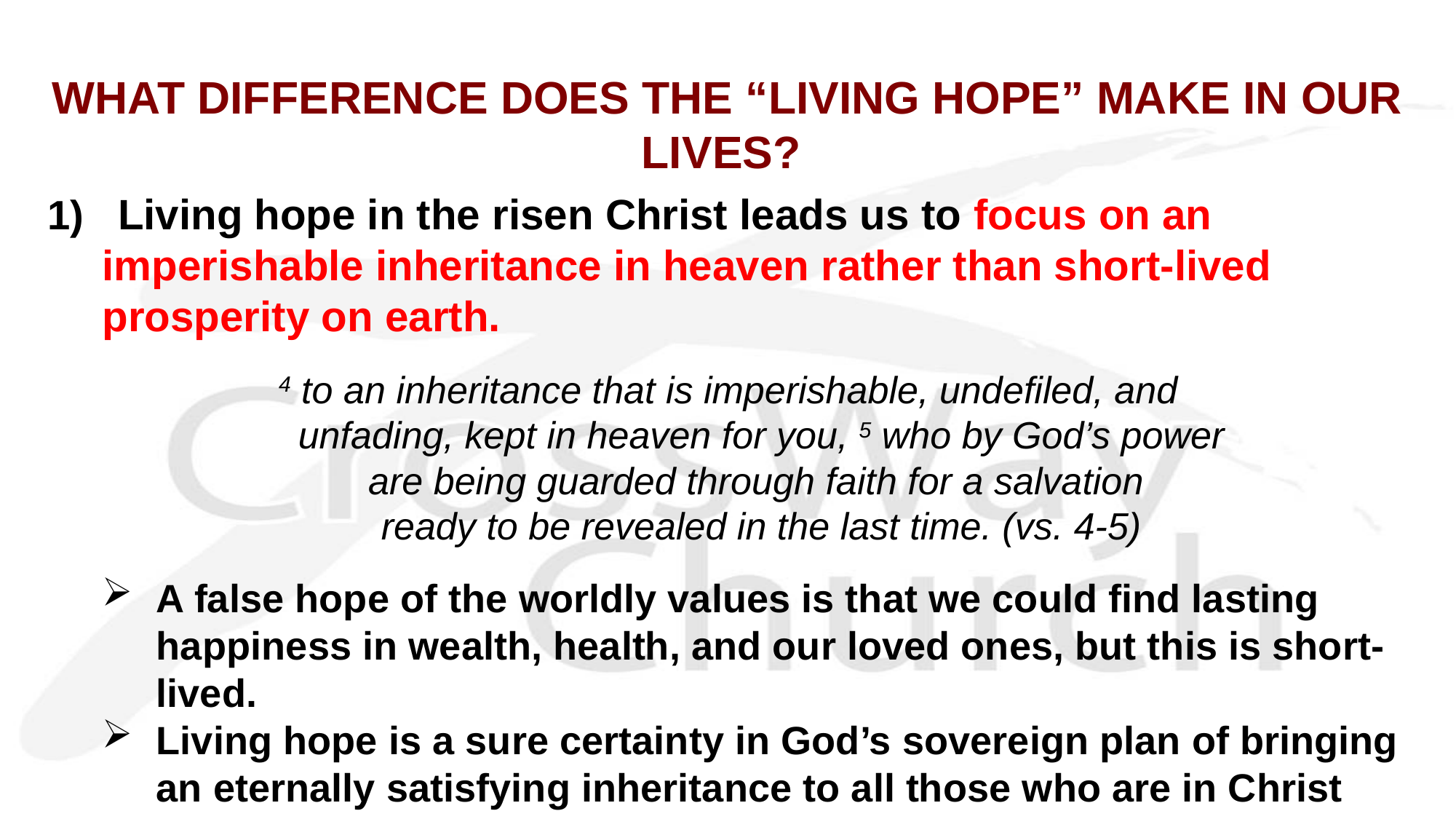

# WHAT DIFFERENCE DOES THE “LIVING HOPE” MAKE IN OUR LIVES?
1)   Living hope in the risen Christ leads us to focus on an imperishable inheritance in heaven rather than short-lived prosperity on earth.

4 to an inheritance that is imperishable, undefiled, and
unfading, kept in heaven for you, 5 who by God’s power
are being guarded through faith for a salvation 
ready to be revealed in the last time. (vs. 4-5)

A false hope of the worldly values is that we could find lasting happiness in wealth, health, and our loved ones, but this is short-lived.
Living hope is a sure certainty in God’s sovereign plan of bringing an eternally satisfying inheritance to all those who are in Christ Jesus.